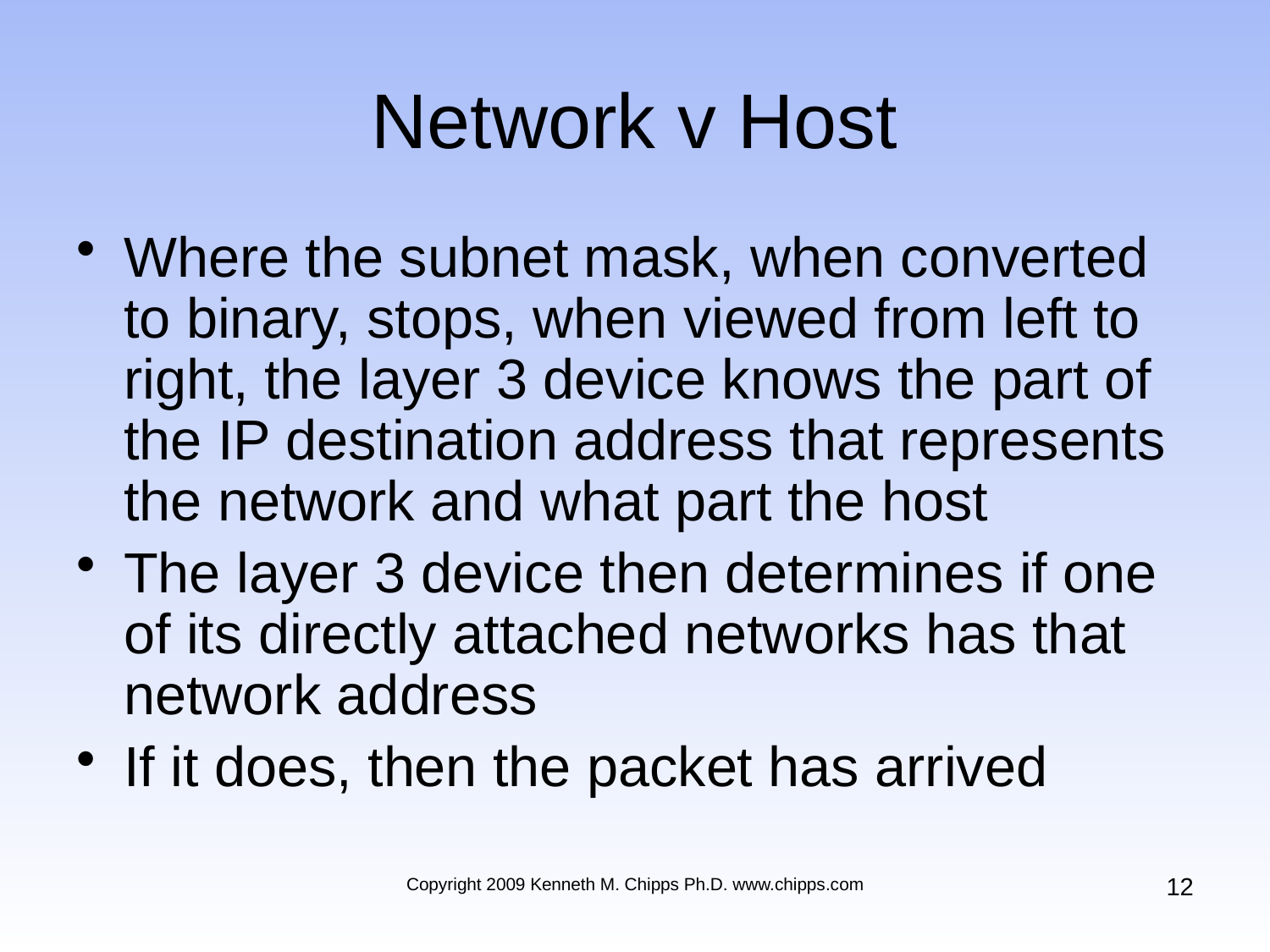

# Network v Host
Where the subnet mask, when converted to binary, stops, when viewed from left to right, the layer 3 device knows the part of the IP destination address that represents the network and what part the host
The layer 3 device then determines if one of its directly attached networks has that network address
If it does, then the packet has arrived
12
Copyright 2009 Kenneth M. Chipps Ph.D. www.chipps.com